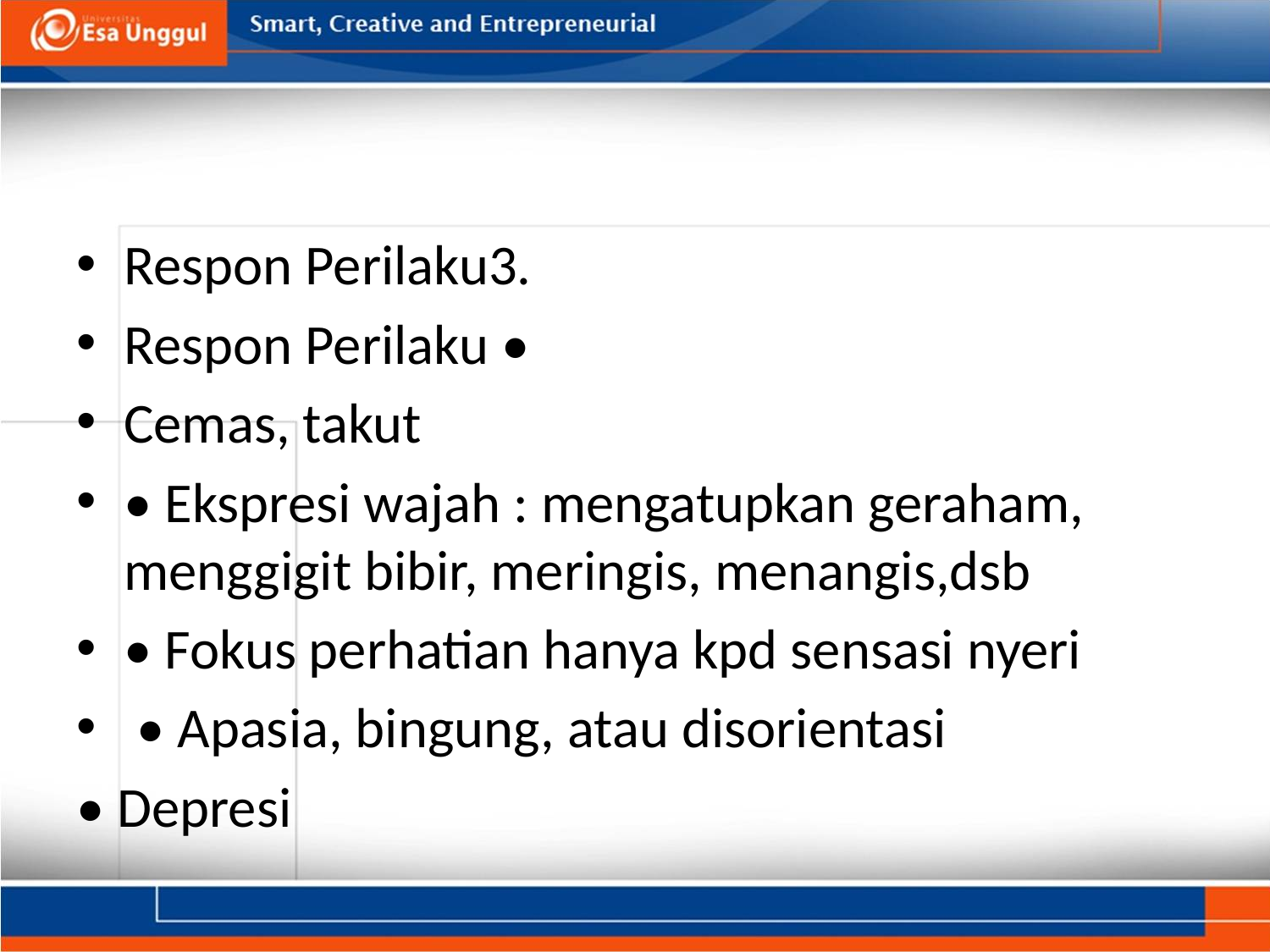

#
Respon Perilaku3.
Respon Perilaku •
Cemas, takut
• Ekspresi wajah : mengatupkan geraham, menggigit bibir, meringis, menangis,dsb
• Fokus perhatian hanya kpd sensasi nyeri
 • Apasia, bingung, atau disorientasi
• Depresi